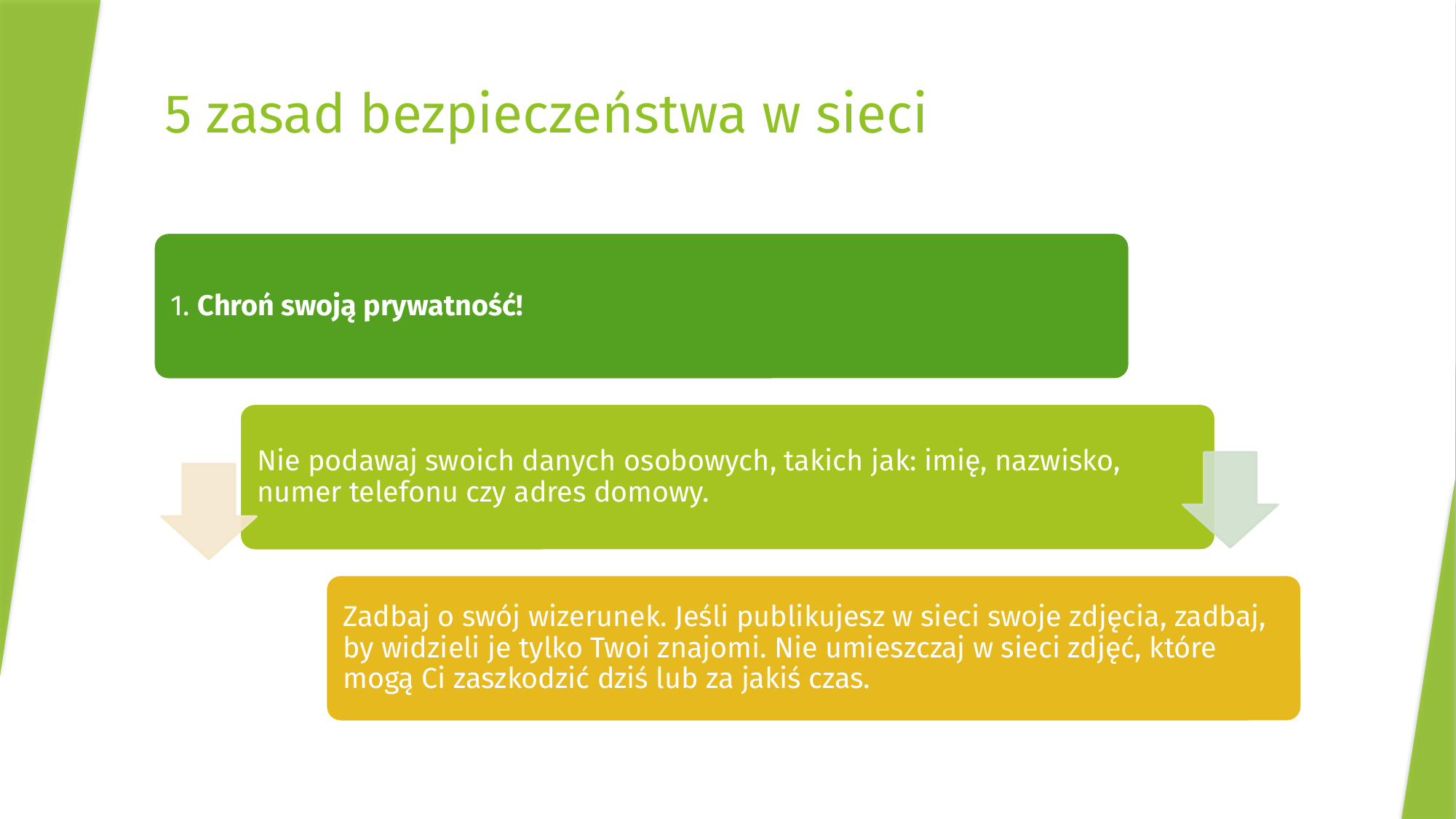

# 5 zasad bezpieczeństwa w sieci
1. Chroń swoją prywatność!
Nie podawaj swoich danych osobowych, takich jak: imię, nazwisko, numer telefonu czy adres domowy.
Zadbaj o swój wizerunek. Jeśli publikujesz w sieci swoje zdjęcia, zadbaj, by widzieli je tylko Twoi znajomi. Nie umieszczaj w sieci zdjęć, które mogą Ci zaszkodzić dziś lub za jakiś czas.